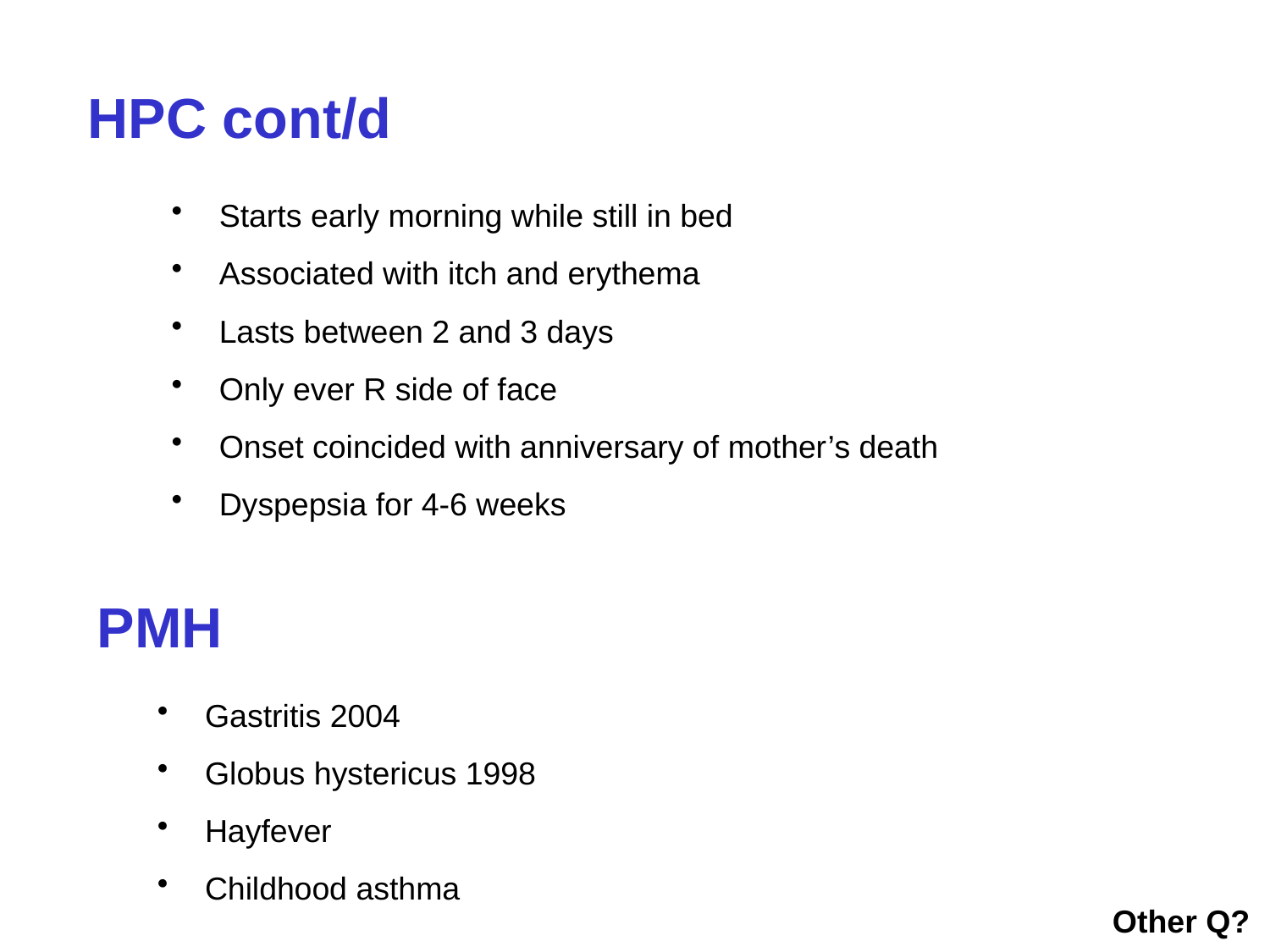

# HPC cont/d
Starts early morning while still in bed
Associated with itch and erythema
Lasts between 2 and 3 days
Only ever R side of face
Onset coincided with anniversary of mother’s death
Dyspepsia for 4-6 weeks

PMH
Gastritis 2004
Globus hystericus 1998
Hayfever
Childhood asthma

Other Q?